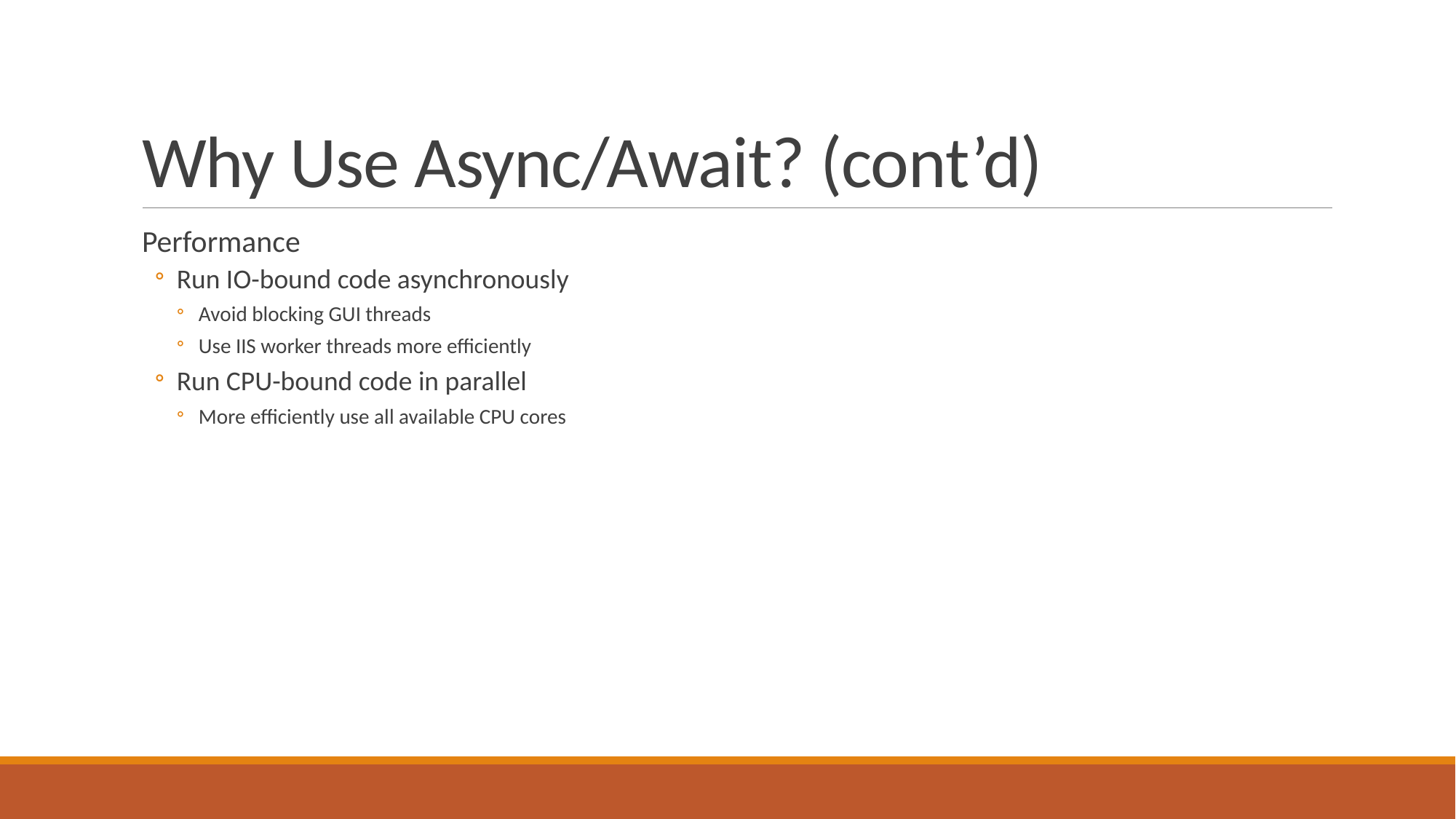

# Why Use Async/Await? (cont’d)
Performance
Run IO-bound code asynchronously
Avoid blocking GUI threads
Use IIS worker threads more efficiently
Run CPU-bound code in parallel
More efficiently use all available CPU cores